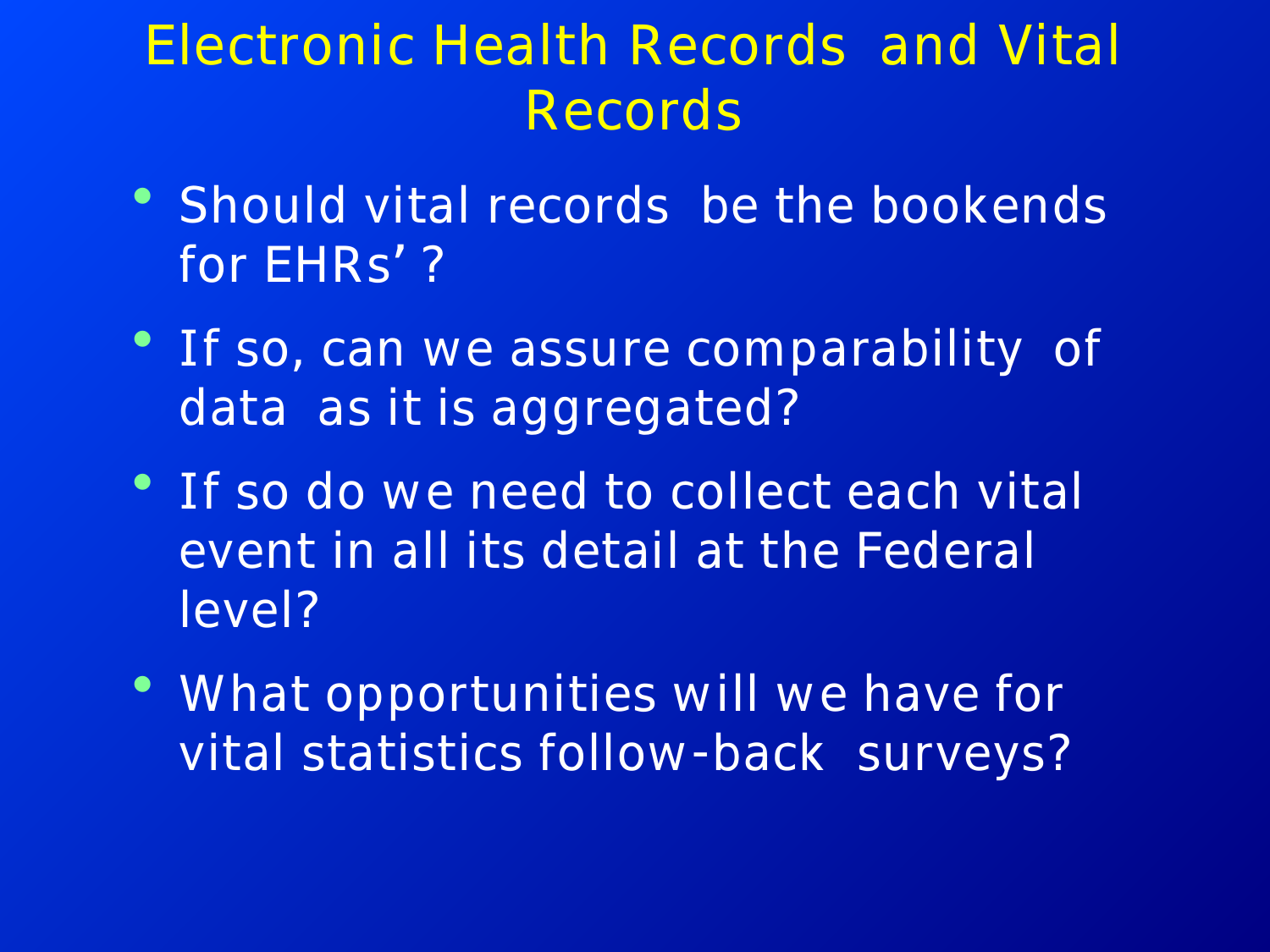

# Electronic Health Records  and Vital Records
Should vital records  be the bookends for EHRs’ ?
If so, can we assure comparability  of data  as it is aggregated?
If so do we need to collect each vital event in all its detail at the Federal level?
What opportunities will we have for vital statistics follow-back  surveys?